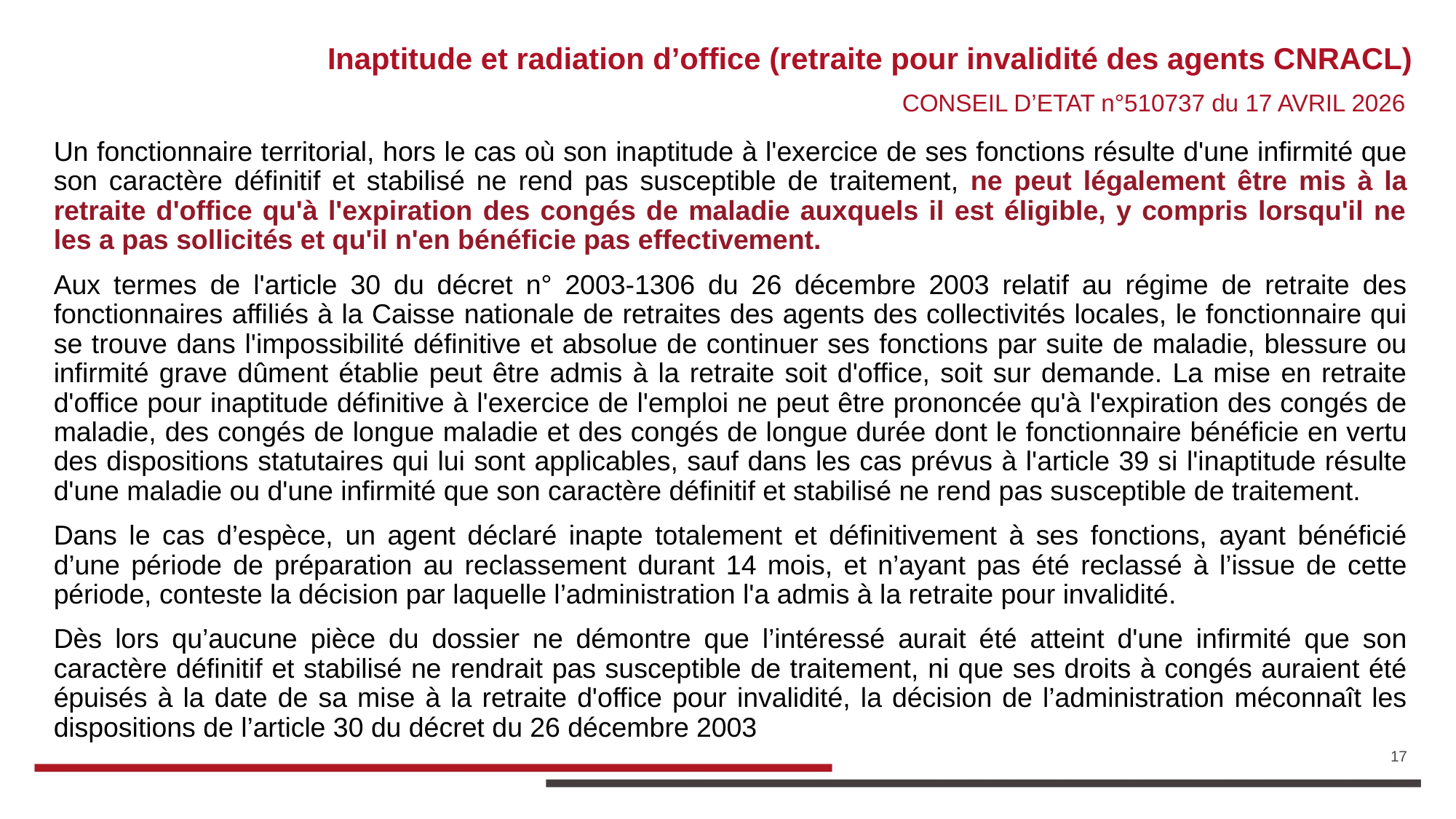

# Inaptitude et radiation d’office (retraite pour invalidité des agents CNRACL)
CONSEIL D’ETAT n°510737 du 17 AVRIL 2026
Un fonctionnaire territorial, hors le cas où son inaptitude à l'exercice de ses fonctions résulte d'une infirmité que son caractère définitif et stabilisé ne rend pas susceptible de traitement, ne peut légalement être mis à la retraite d'office qu'à l'expiration des congés de maladie auxquels il est éligible, y compris lorsqu'il ne les a pas sollicités et qu'il n'en bénéficie pas effectivement.
Aux termes de l'article 30 du décret n° 2003-1306 du 26 décembre 2003 relatif au régime de retraite des fonctionnaires affiliés à la Caisse nationale de retraites des agents des collectivités locales, le fonctionnaire qui se trouve dans l'impossibilité définitive et absolue de continuer ses fonctions par suite de maladie, blessure ou infirmité grave dûment établie peut être admis à la retraite soit d'office, soit sur demande. La mise en retraite d'office pour inaptitude définitive à l'exercice de l'emploi ne peut être prononcée qu'à l'expiration des congés de maladie, des congés de longue maladie et des congés de longue durée dont le fonctionnaire bénéficie en vertu des dispositions statutaires qui lui sont applicables, sauf dans les cas prévus à l'article 39 si l'inaptitude résulte d'une maladie ou d'une infirmité que son caractère définitif et stabilisé ne rend pas susceptible de traitement.
Dans le cas d’espèce, un agent déclaré inapte totalement et définitivement à ses fonctions, ayant bénéficié d’une période de préparation au reclassement durant 14 mois, et n’ayant pas été reclassé à l’issue de cette période, conteste la décision par laquelle l’administration l'a admis à la retraite pour invalidité.
Dès lors qu’aucune pièce du dossier ne démontre que l’intéressé aurait été atteint d'une infirmité que son caractère définitif et stabilisé ne rendrait pas susceptible de traitement, ni que ses droits à congés auraient été épuisés à la date de sa mise à la retraite d'office pour invalidité, la décision de l’administration méconnaît les dispositions de l’article 30 du décret du 26 décembre 2003
17